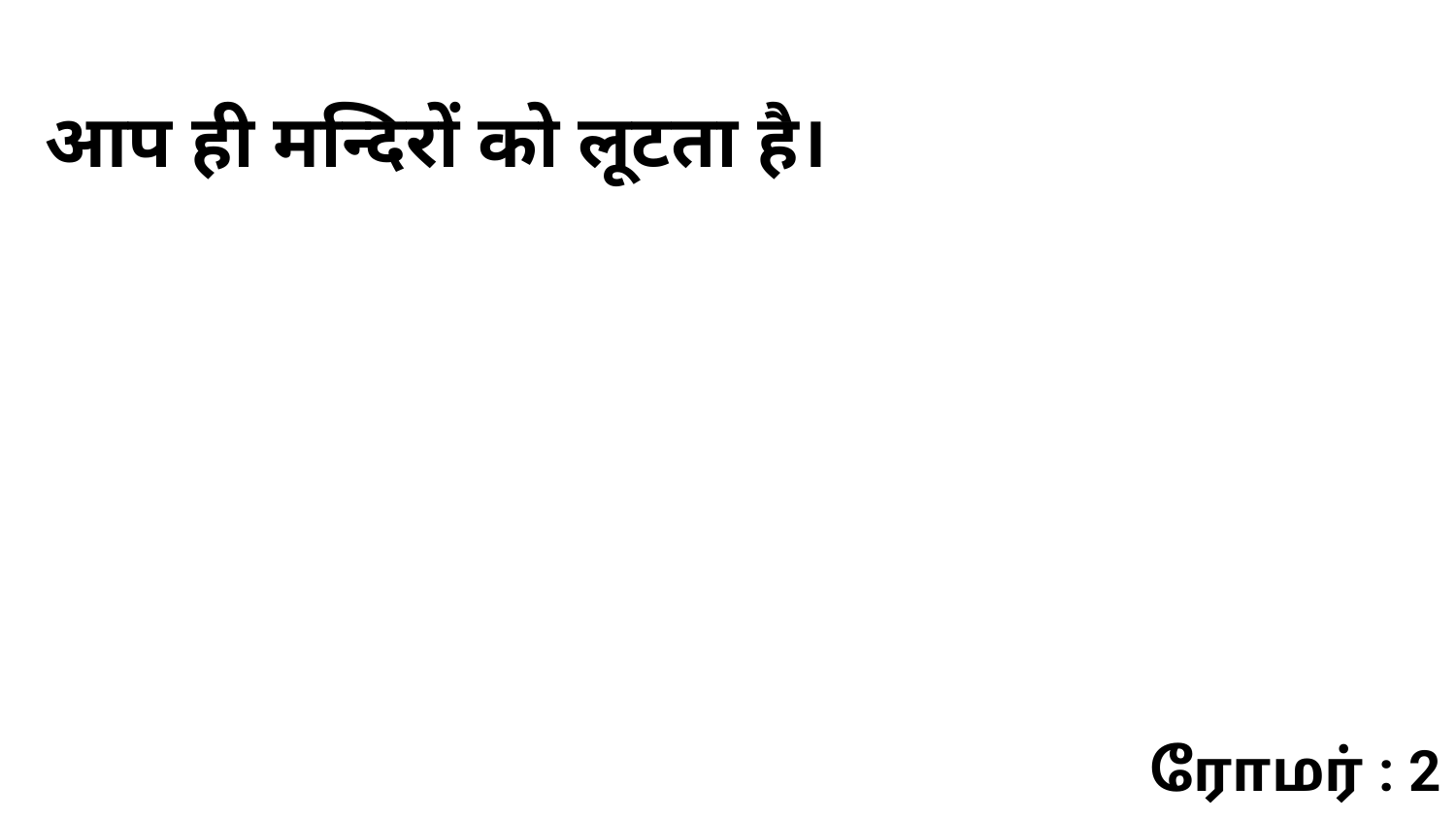

आप ही मन्दिरों को लूटता है।
ரோமர் : 2